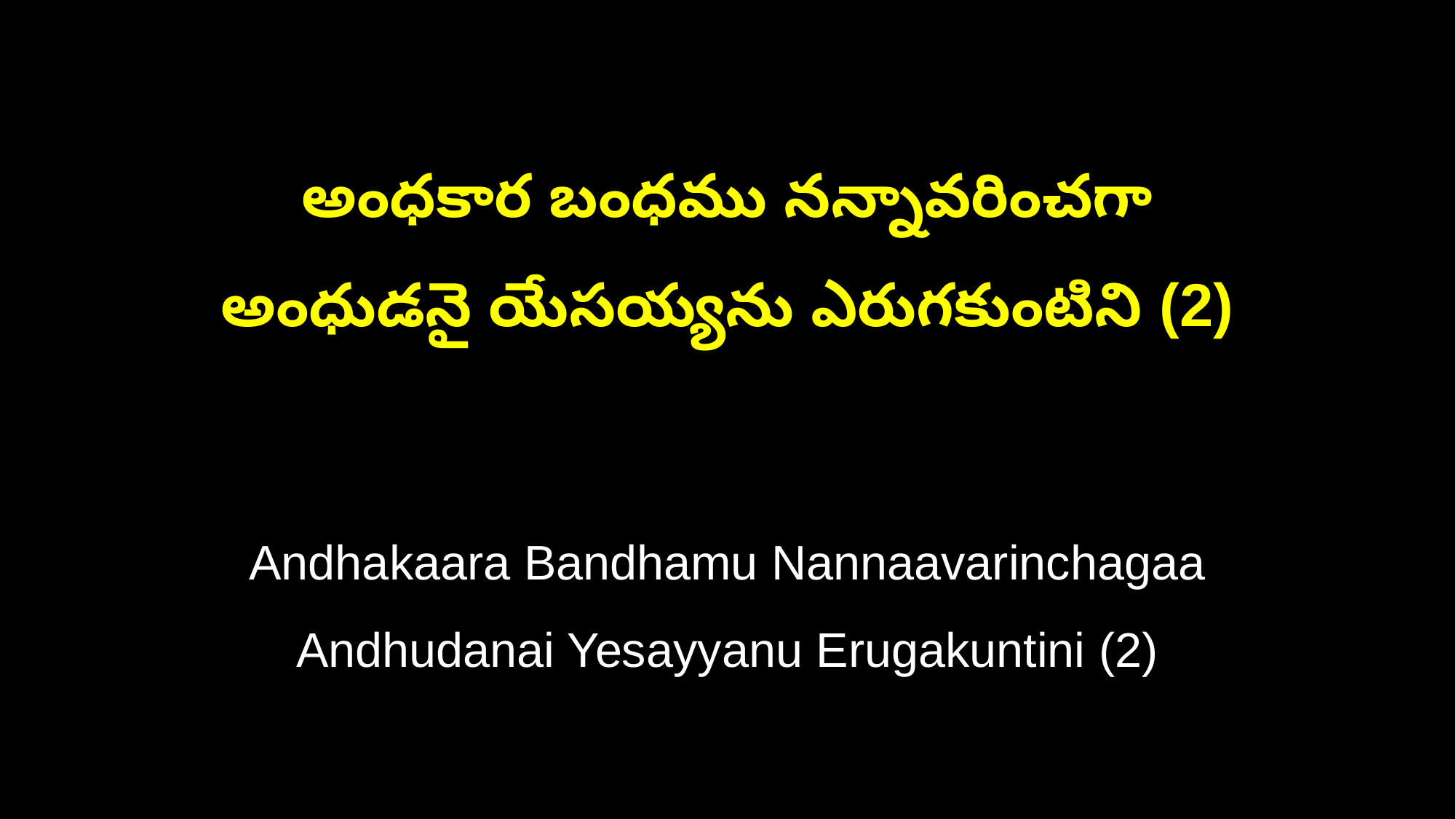

అంధకార బంధము నన్నావరించగా
అంధుడనై యేసయ్యను ఎరుగకుంటిని (2)
Andhakaara Bandhamu Nannaavarinchagaa
Andhudanai Yesayyanu Erugakuntini (2)